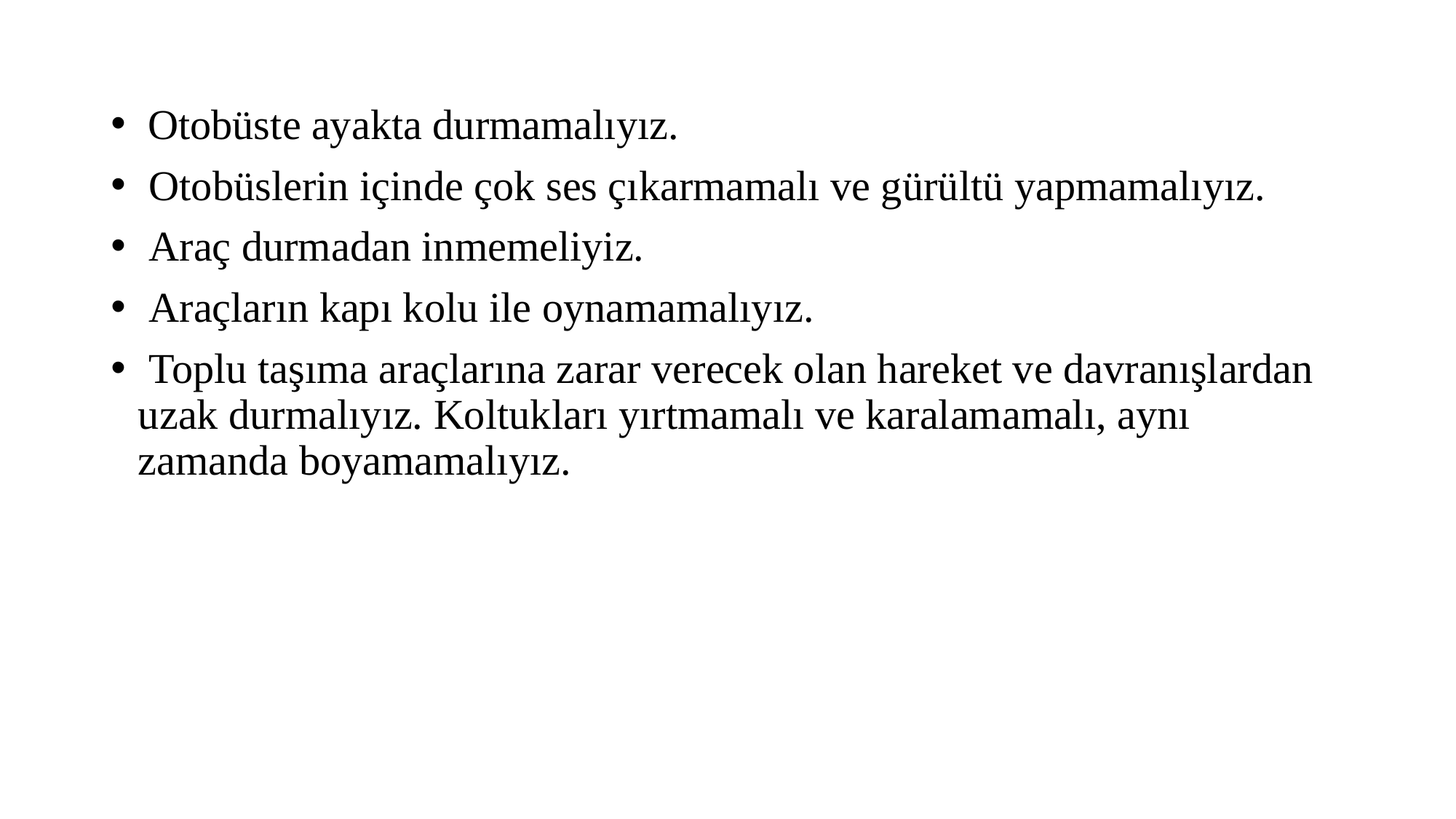

Otobüste ayakta durmamalıyız.
 Otobüslerin içinde çok ses çıkarmamalı ve gürültü yapmamalıyız.
 Araç durmadan inmemeliyiz.
 Araçların kapı kolu ile oynamamalıyız.
 Toplu taşıma araçlarına zarar verecek olan hareket ve davranışlardan uzak durmalıyız. Koltukları yırtmamalı ve karalamamalı, aynı zamanda boyamamalıyız.